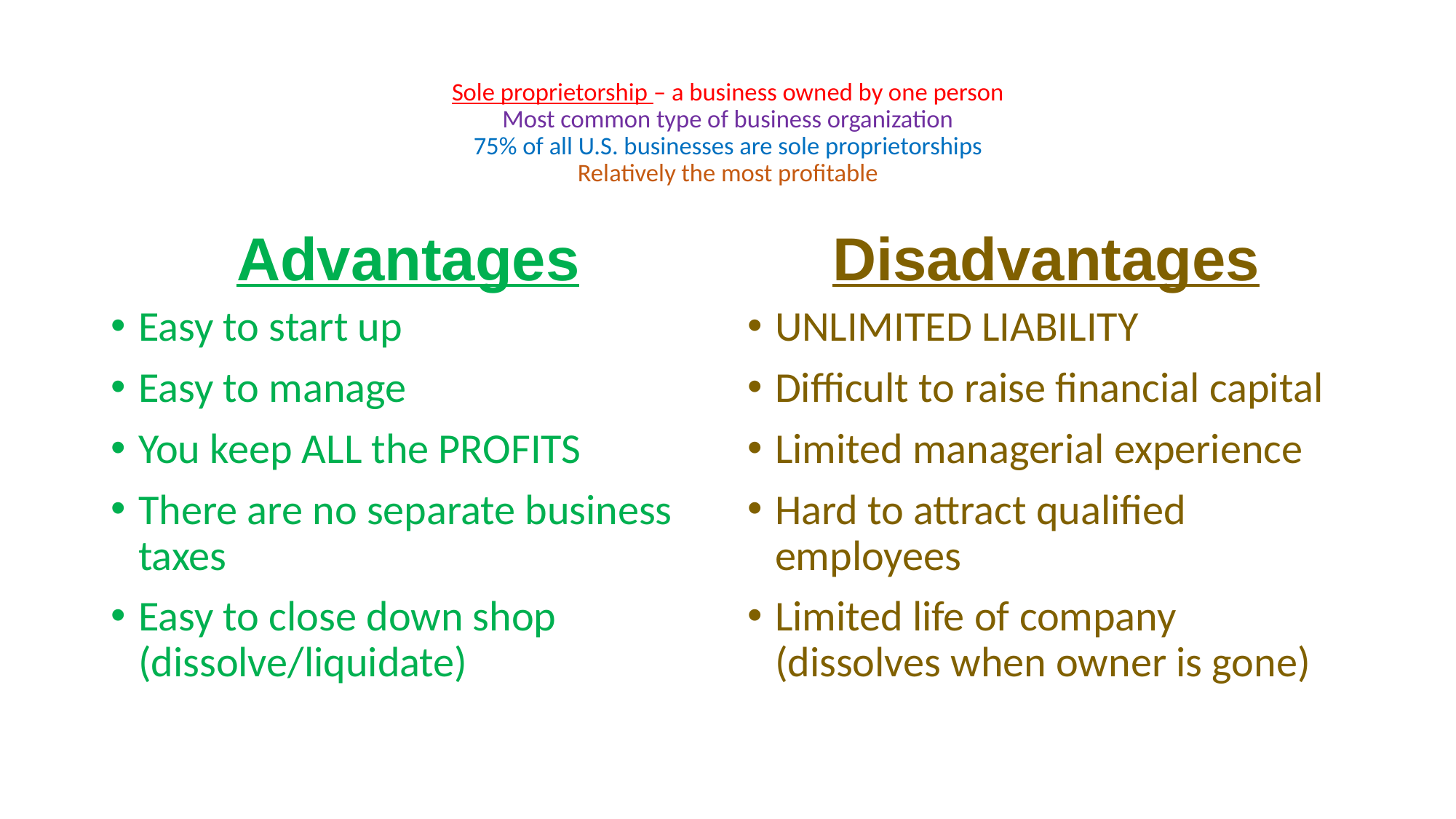

# Sole proprietorship – a business owned by one person Most common type of business organization 75% of all U.S. businesses are sole proprietorships Relatively the most profitable
Advantages
Disadvantages
Easy to start up
Easy to manage
You keep ALL the PROFITS
There are no separate business taxes
Easy to close down shop (dissolve/liquidate)
UNLIMITED LIABILITY
Difficult to raise financial capital
Limited managerial experience
Hard to attract qualified employees
Limited life of company (dissolves when owner is gone)